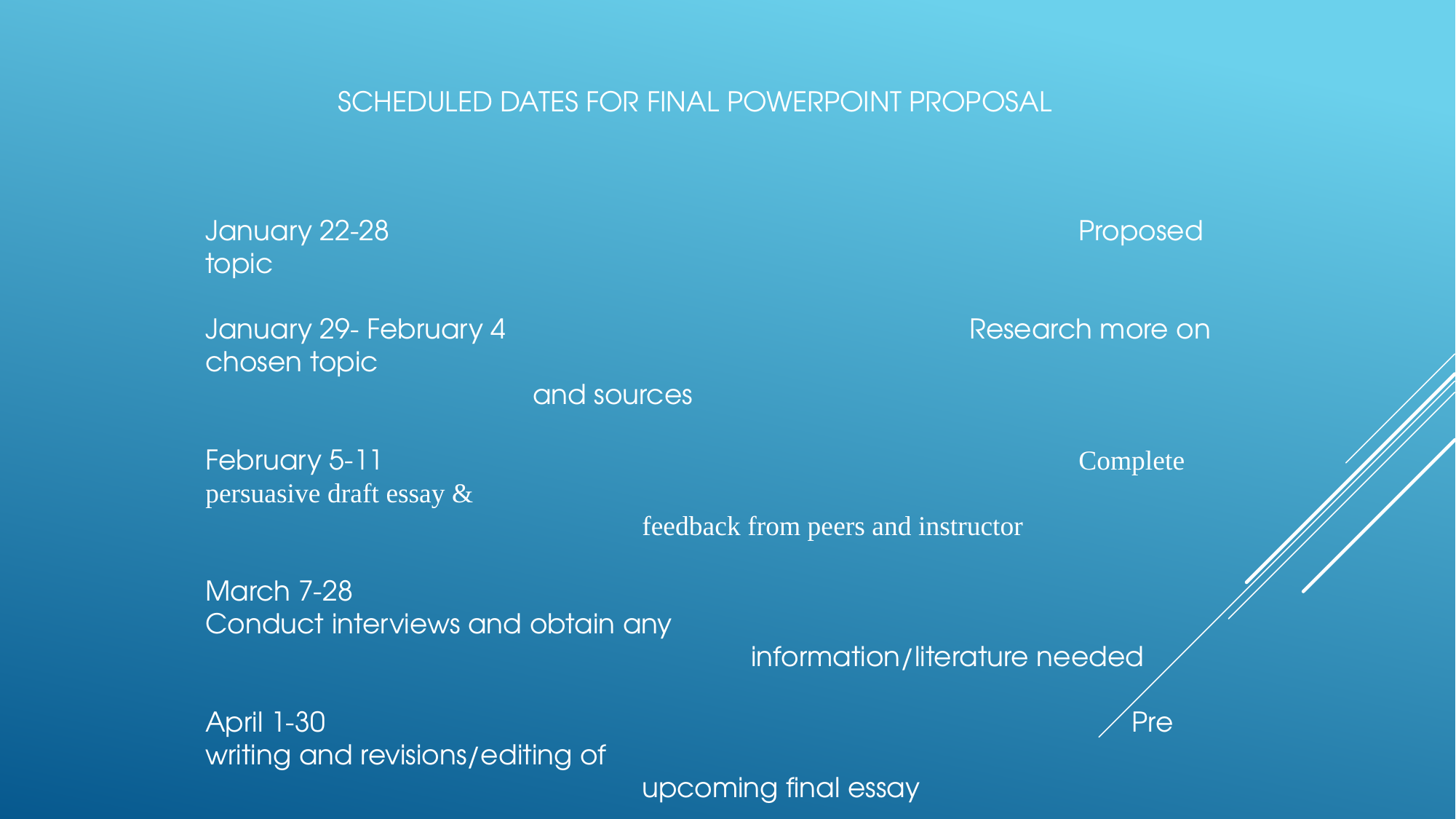

SCHEDULED DATES FOR FINAL POWERPOINT PROPOSAL

January 22-28							Proposed topic

January 29- February 4					Research more on chosen topic 											and sources

February 5-11							Complete persuasive draft essay & 											feedback from peers and instructor

March 7-28								Conduct interviews and obtain any 										information/literature needed

April 1-30 							       Pre writing and revisions/editing of 										upcoming final essay
May 1-5						               	Final essay submission to Turnitin 											and Moodle site.